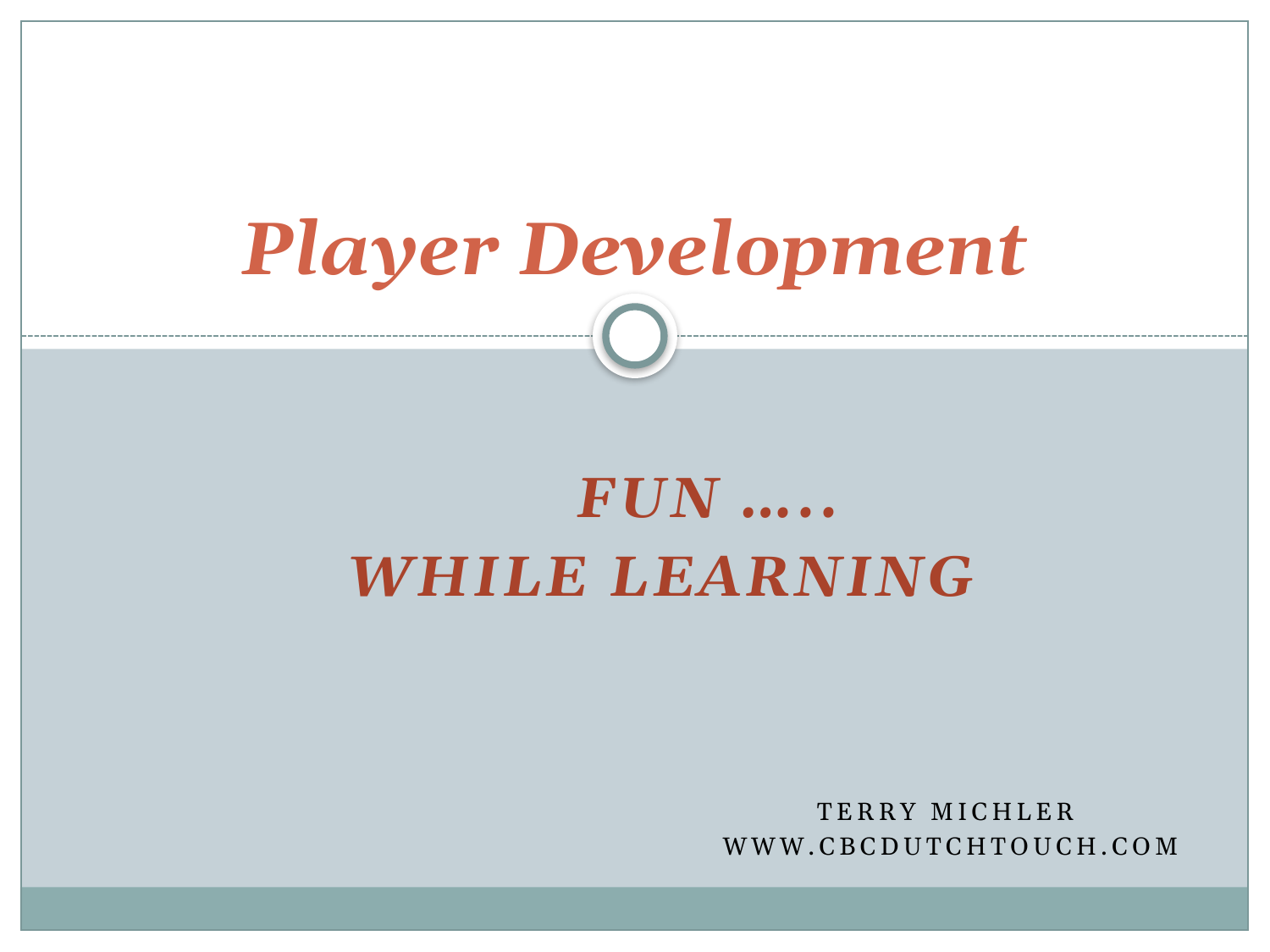

# Player Development

     Fun …..
While Learning

                                                       Terry Michler
                                                        www.cbcdutchtouch.com